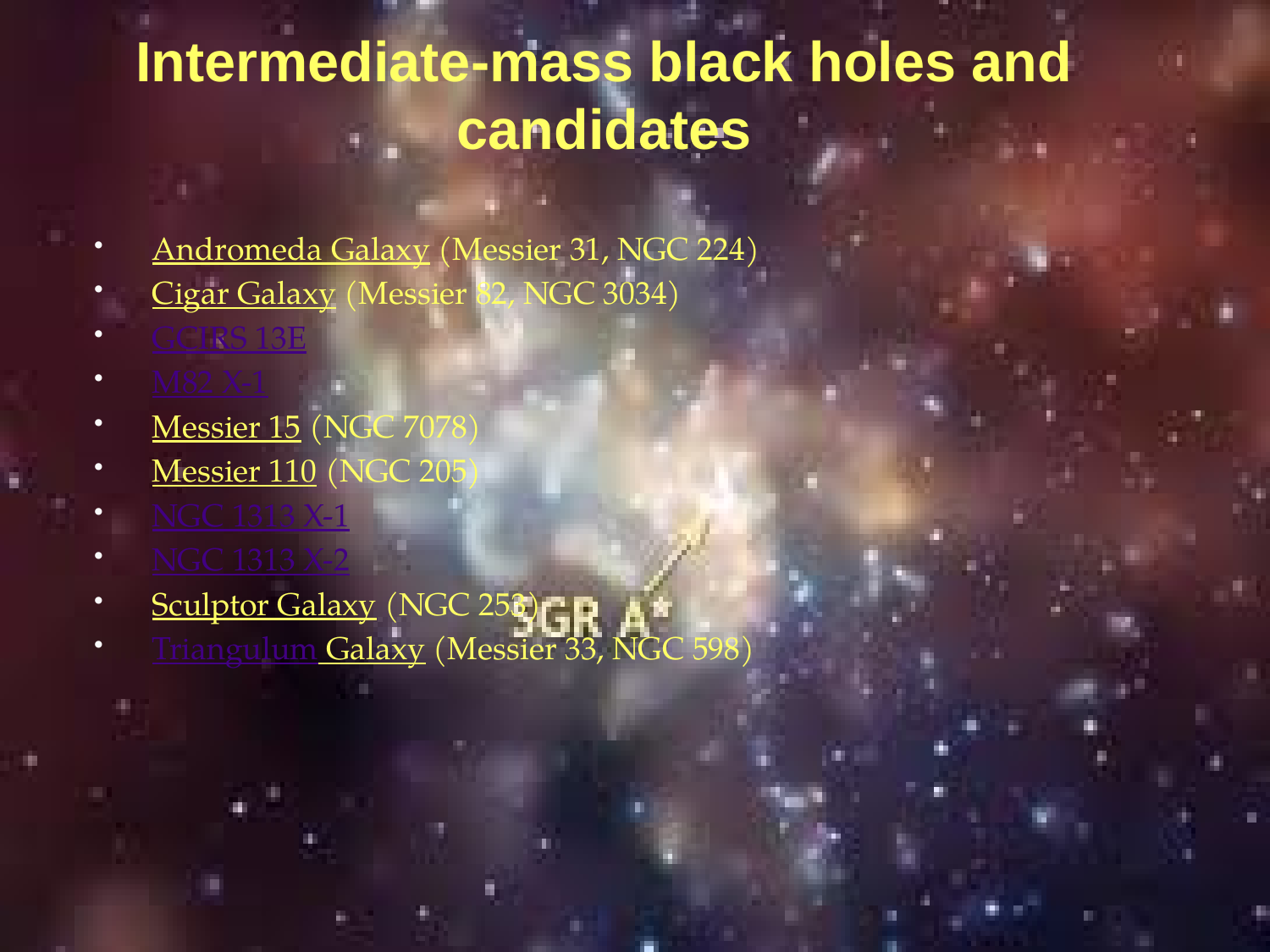

# Intermediate-mass black holes and candidates
Andromeda Galaxy (Messier 31, NGC 224)
Cigar Galaxy (Messier 82, NGC 3034)
GCIRS 13E
M82 X-1
Messier 15 (NGC 7078)
Messier 110 (NGC 205)
NGC 1313 X-1
NGC 1313 X-2
Sculptor Galaxy (NGC 253)
Triangulum Galaxy (Messier 33, NGC 598)